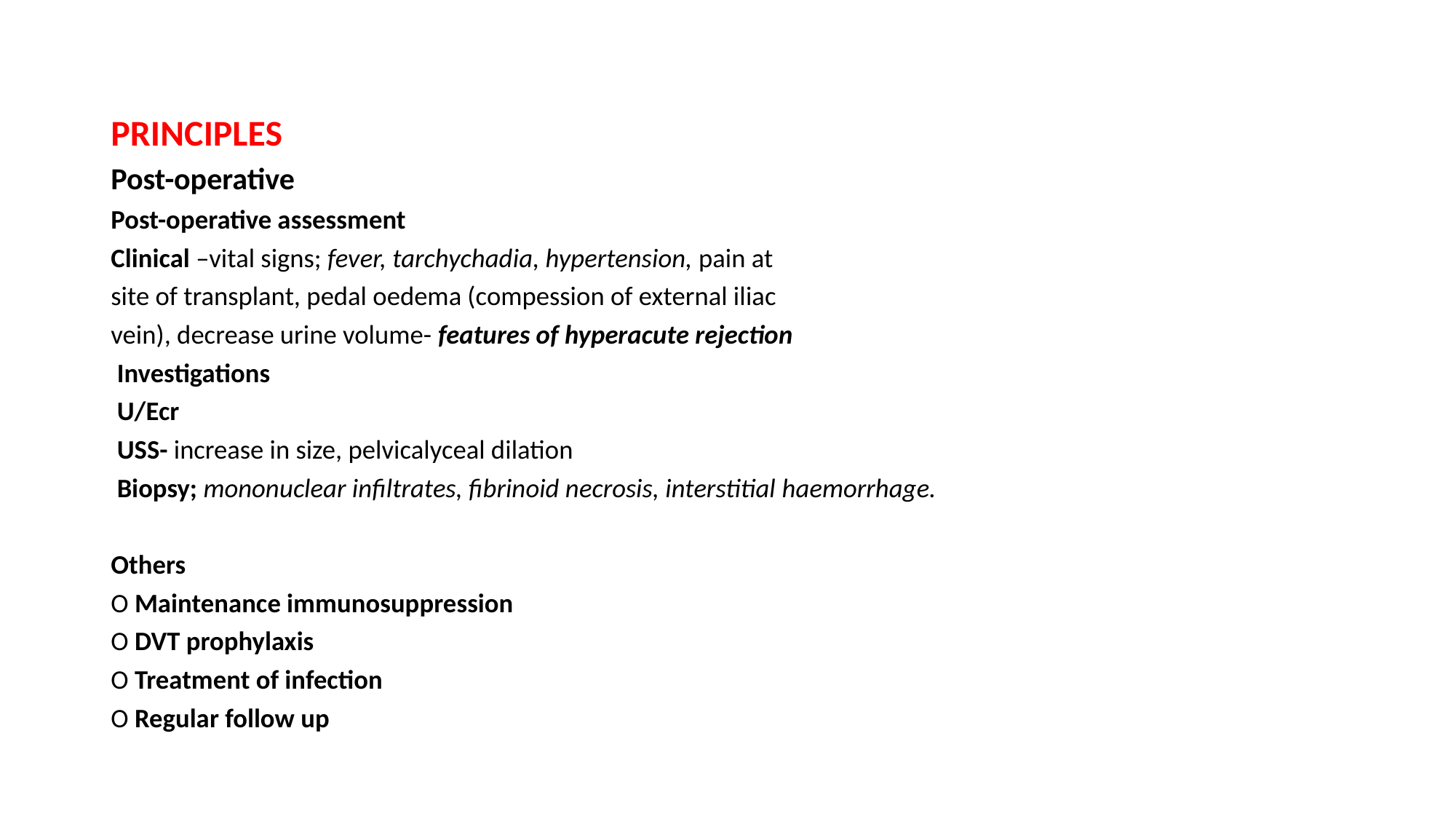

#
PRINCIPLES
Post-operative
Post-operative assessment
Clinical –vital signs; fever, tarchychadia, hypertension, pain at
site of transplant, pedal oedema (compession of external iliac
vein), decrease urine volume- features of hyperacute rejection
 Investigations
 U/Ecr
 USS- increase in size, pelvicalyceal dilation
 Biopsy; mononuclear infiltrates, fibrinoid necrosis, interstitial haemorrhage.

Others
O Maintenance immunosuppression
O DVT prophylaxis
O Treatment of infection
O Regular follow up